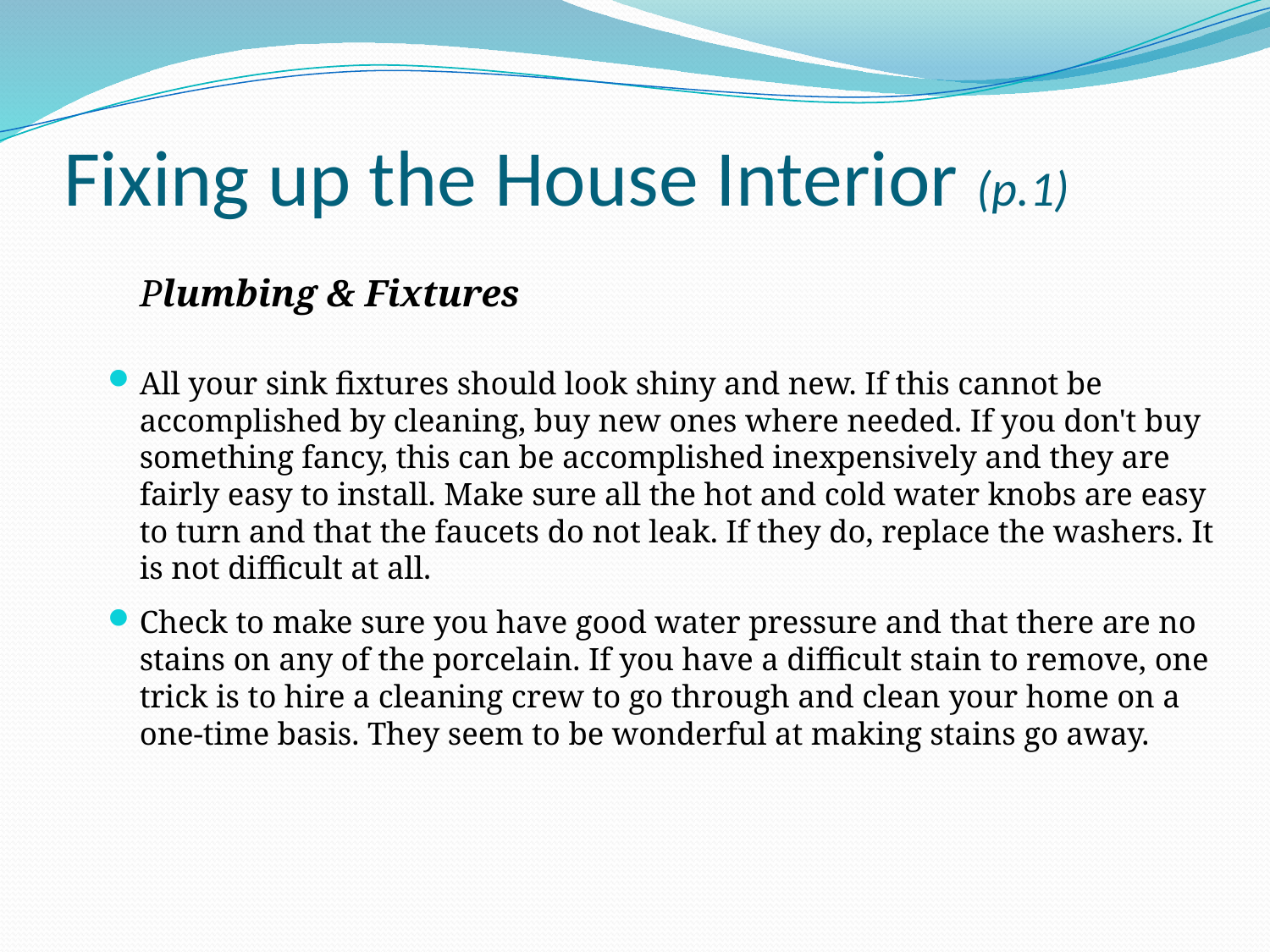

# Fixing up the House Interior (p.1)
    Plumbing & Fixtures

All your sink fixtures should look shiny and new. If this cannot be accomplished by cleaning, buy new ones where needed. If you don't buy something fancy, this can be accomplished inexpensively and they are fairly easy to install. Make sure all the hot and cold water knobs are easy to turn and that the faucets do not leak. If they do, replace the washers. It is not difficult at all.

Check to make sure you have good water pressure and that there are no stains on any of the porcelain. If you have a difficult stain to remove, one trick is to hire a cleaning crew to go through and clean your home on a one-time basis. They seem to be wonderful at making stains go away.